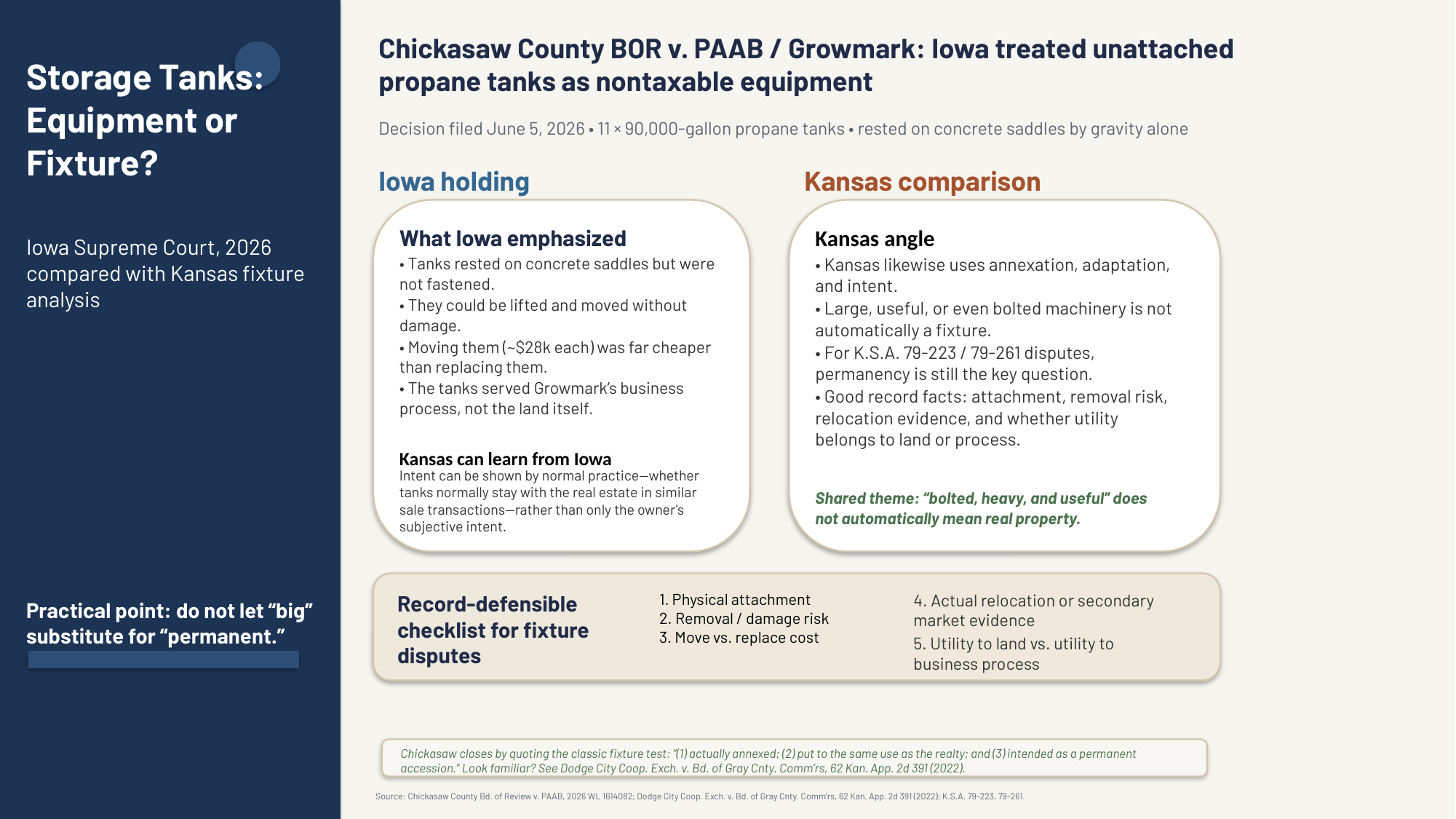

Chickasaw County BOR v. PAAB / Growmark: Iowa treated unattached propane tanks as nontaxable equipment

Storage Tanks:
Equipment or Fixture?
Decision filed June 5, 2026 • 11 × 90,000-gallon propane tanks • rested on concrete saddles by gravity alone
Iowa holding
Kansas comparison

What Iowa emphasized
Kansas angle
Iowa Supreme Court, 2026
compared with Kansas fixture analysis
• Tanks rested on concrete saddles but were not fastened.
• They could be lifted and moved without damage.
• Moving them (~$28k each) was far cheaper than replacing them.
• The tanks served Growmark’s business process, not the land itself.
• Kansas likewise uses annexation, adaptation, and intent.
• Large, useful, or even bolted machinery is not automatically a fixture.
• For K.S.A. 79-223 / 79-261 disputes, permanency is still the key question.
• Good record facts: attachment, removal risk, relocation evidence, and whether utility belongs to land or process.
Kansas can learn from Iowa
Intent can be shown by normal practice—whether tanks normally stay with the real estate in similar sale transactions—rather than only the owner's subjective intent.
Shared theme: “bolted, heavy, and useful” does not automatically mean real property.

Record-defensible checklist for fixture disputes
1. Physical attachment
2. Removal / damage risk
3. Move vs. replace cost
4. Actual relocation or secondary market evidence
5. Utility to land vs. utility to business process
Practical point: do not let “big” substitute for “permanent.”

Chickasaw closes by quoting the classic fixture test: “(1) actually annexed; (2) put to the same use as the realty; and (3) intended as a permanent accession.” Look familiar? See Dodge City Coop. Exch. v. Bd. of Gray Cnty. Comm’rs, 62 Kan. App. 2d 391 (2022).
Source: Chickasaw County Bd. of Review v. PAAB, 2026 WL 1614082; Dodge City Coop. Exch. v. Bd. of Gray Cnty. Comm’rs, 62 Kan. App. 2d 391 (2022); K.S.A. 79-223, 79-261.